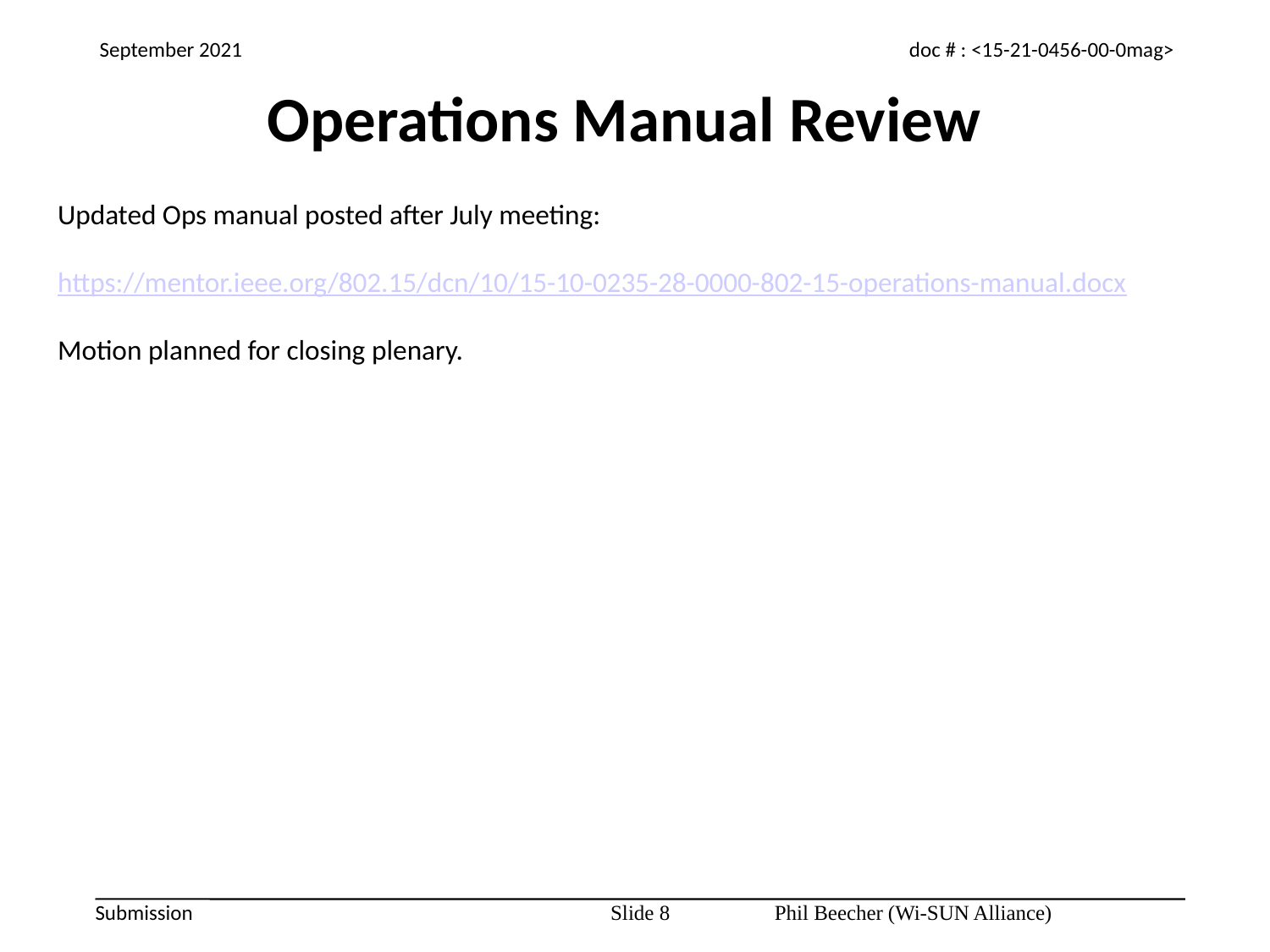

Operations Manual Review
Updated Ops manual posted after July meeting:

https://mentor.ieee.org/802.15/dcn/10/15-10-0235-28-0000-802-15-operations-manual.docx

Motion planned for closing plenary.

Slide 8
Phil Beecher (Wi-SUN Alliance)